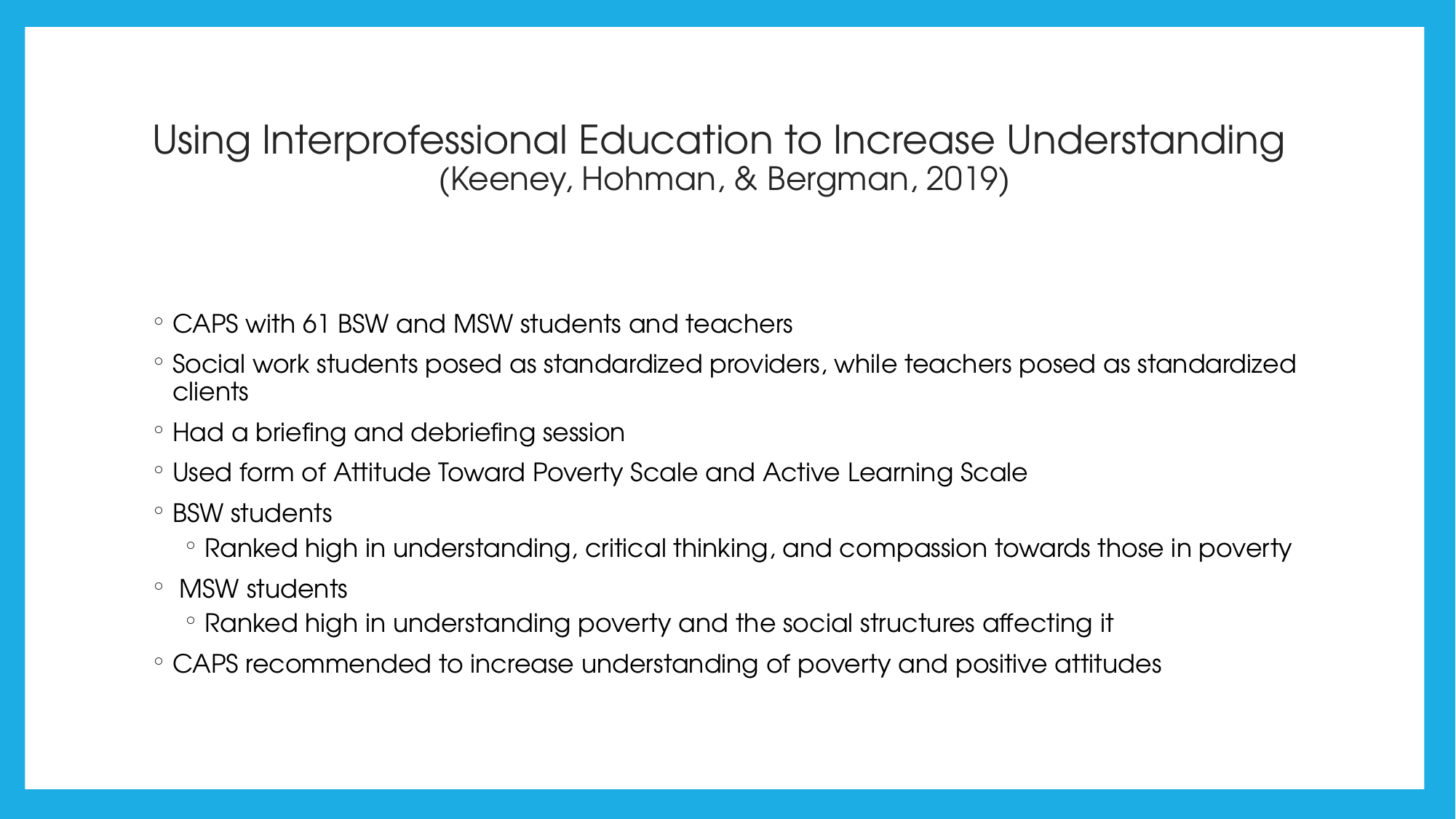

# Using Interprofessional Education to Increase Understanding (Keeney, Hohman, & Bergman, 2019)
CAPS with 61 BSW and MSW students and teachers
Social work students posed as standardized providers, while teachers posed as standardized clients
Had a briefing and debriefing session
Used form of Attitude Toward Poverty Scale and Active Learning Scale
BSW students
Ranked high in understanding, critical thinking, and compassion towards those in poverty
 MSW students
Ranked high in understanding poverty and the social structures affecting it
CAPS recommended to increase understanding of poverty and positive attitudes